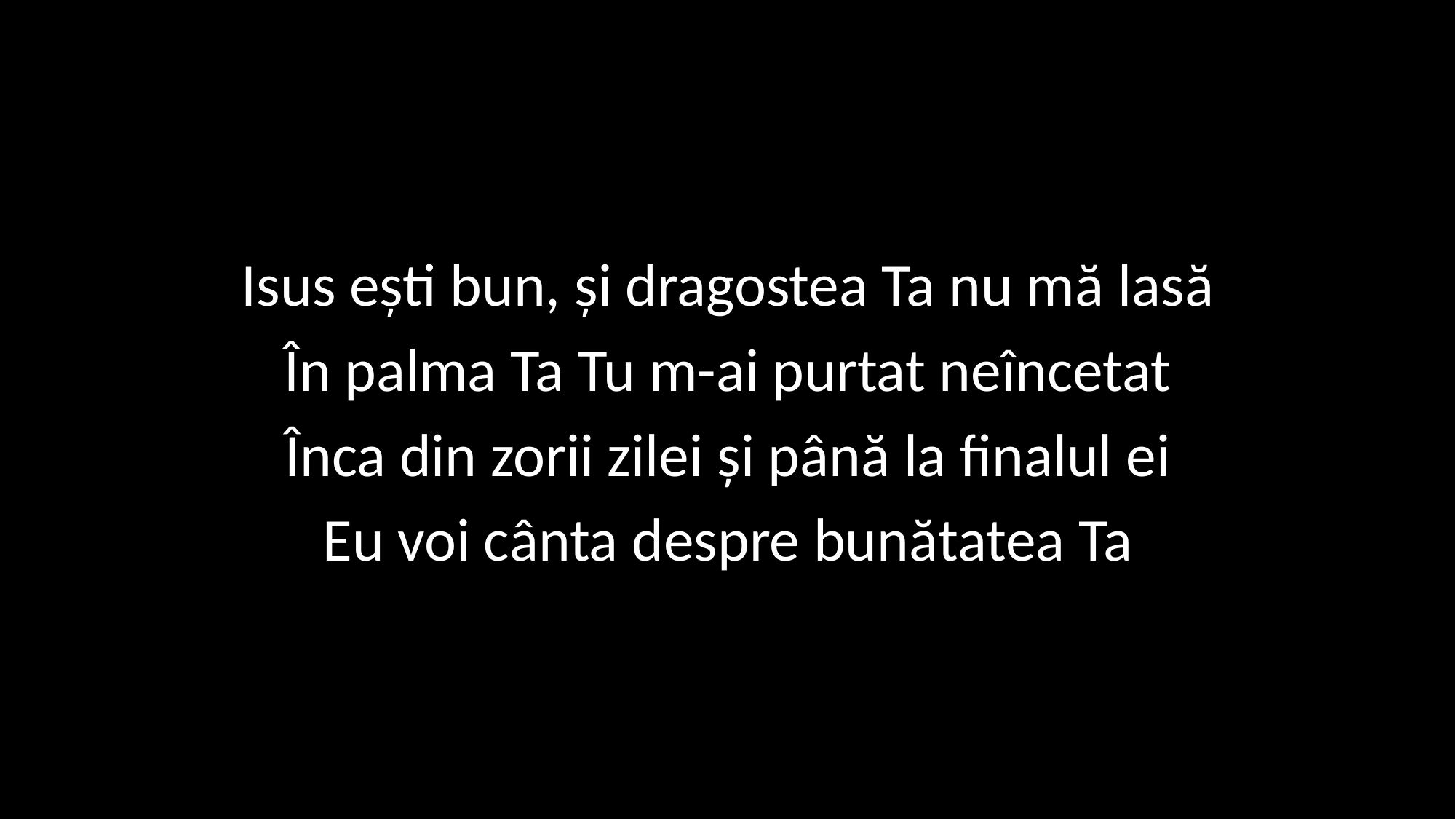

Isus ești bun, și dragostea Ta nu mă lasă
În palma Ta Tu m-ai purtat neîncetat
Înca din zorii zilei și până la finalul ei
Eu voi cânta despre bunătatea Ta